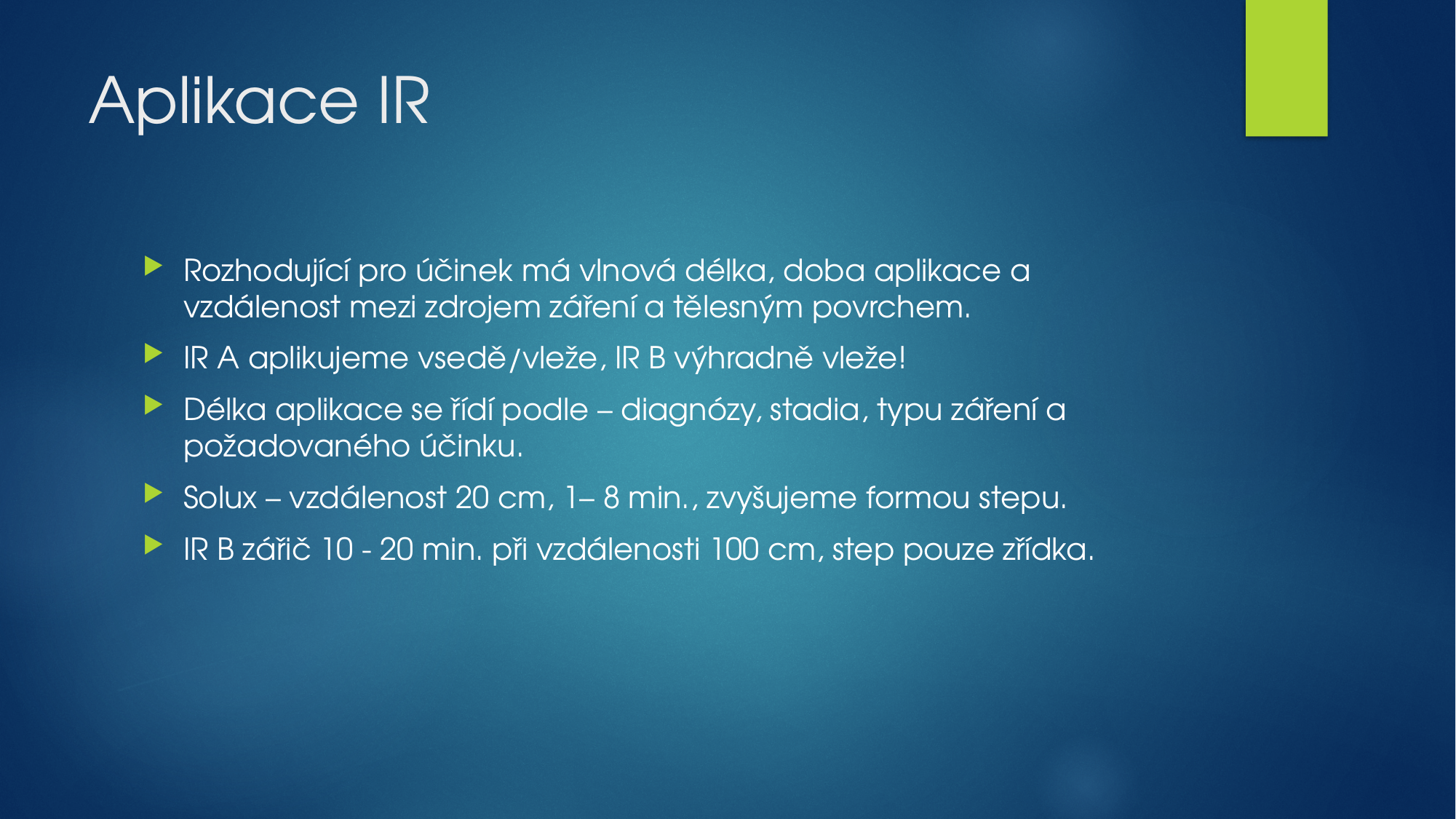

# Aplikace IR
Rozhodující pro účinek má vlnová délka, doba aplikace a vzdálenost mezi zdrojem záření a tělesným povrchem.
IR A aplikujeme vsedě/vleže, IR B výhradně vleže!
Délka aplikace se řídí podle – diagnózy, stadia, typu záření a požadovaného účinku.
Solux – vzdálenost 20 cm, 1– 8 min., zvyšujeme formou stepu.
IR B zářič 10 - 20 min. při vzdálenosti 100 cm, step pouze zřídka.